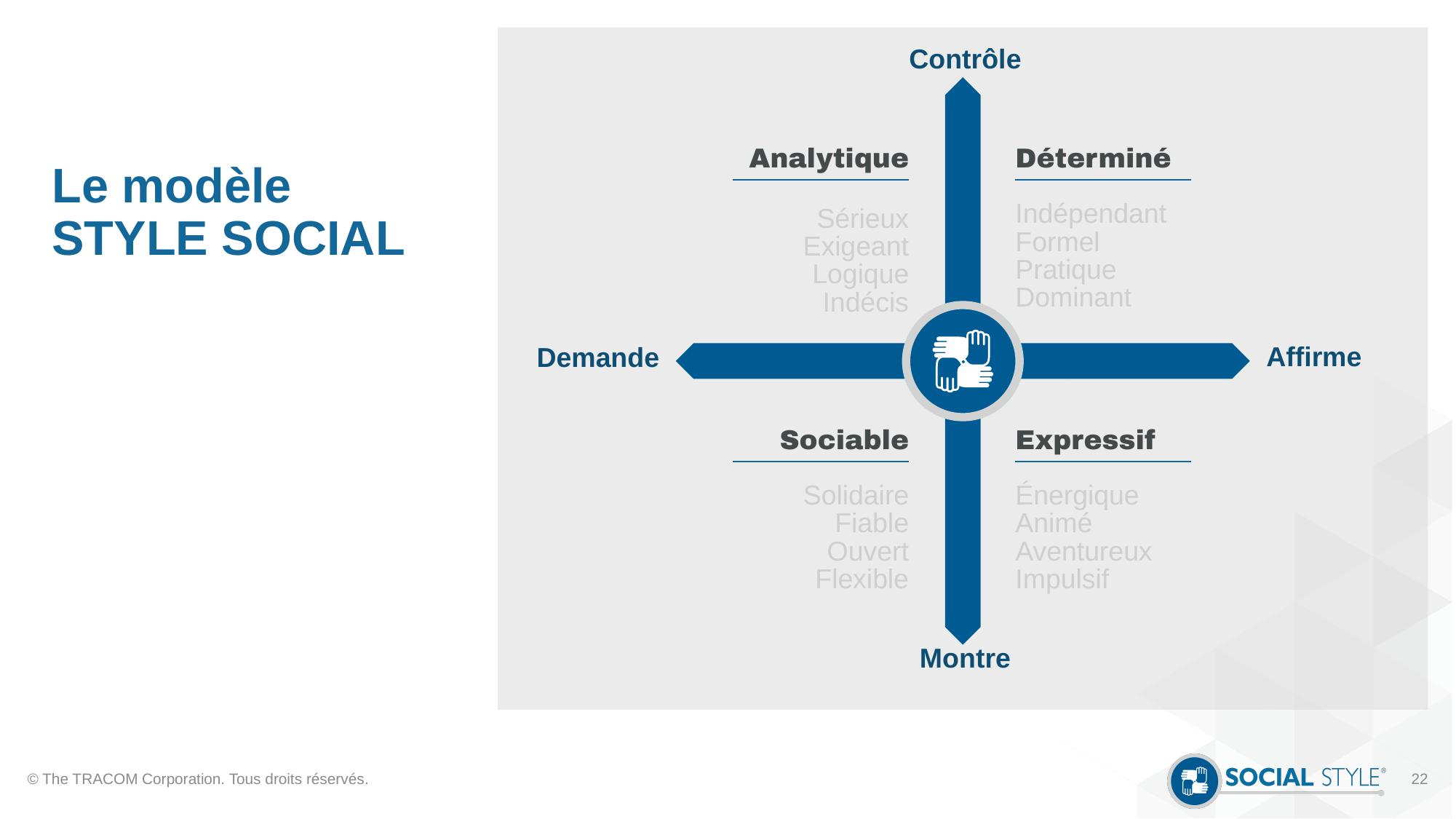

# Le modèle STYLE SOCIAL

Contrôle

Analytique
Sérieux
Exigeant
Logique
Indécis

Déterminé

Indépendant
Formel
Pratique
Dominant

Affirme
Demande
Sociable

Solidaire
Fiable
Ouvert
Flexible

Expressif

Énergique
Animé
Aventureux
Impulsif

Montre
© The TRACOM Corporation. Tous droits réservés.
22